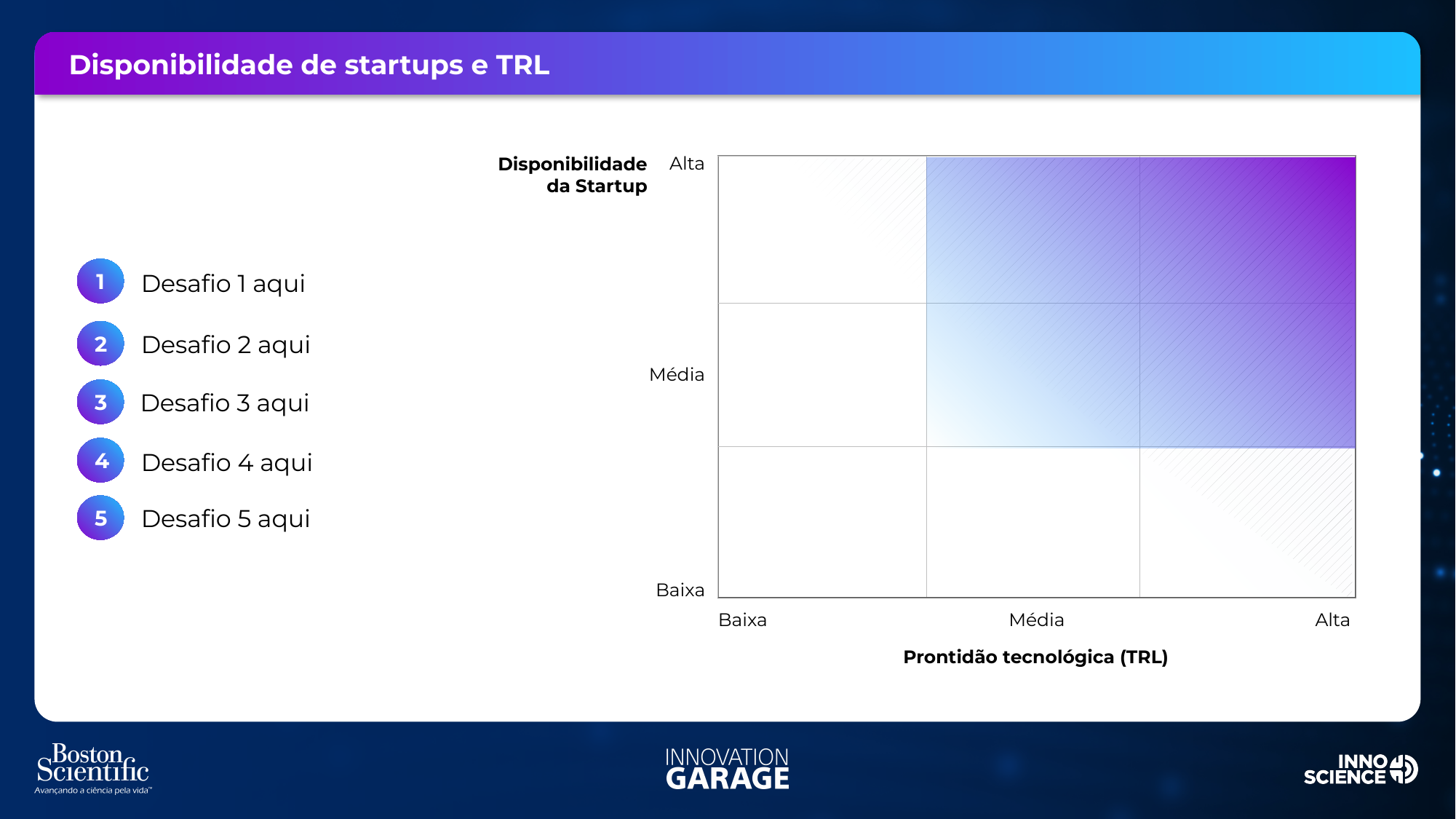

Disponibilidade de startups e TRL
Alta
Disponibilidade da Startup

Média
Alta
Baixa
Prontidão tecnológica (TRL)

Baixa
Média
1
Desafio 1 aqui
2
Desafio 2 aqui
3
Desafio 3 aqui
4
Desafio 4 aqui
5
Desafio 5 aqui